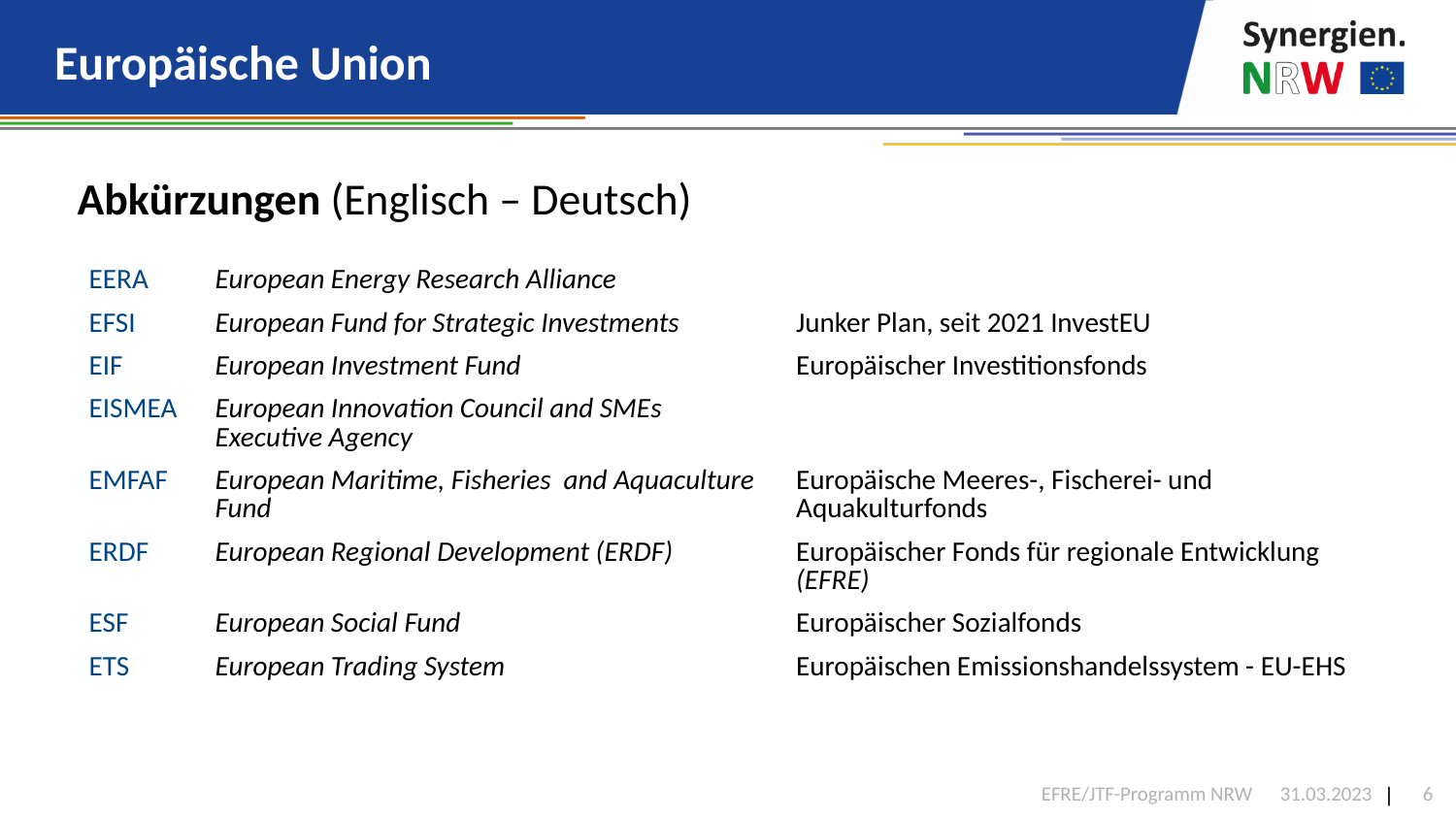

# Europäische Union
Abkürzungen (Englisch – Deutsch)
| EERA | European Energy Research Alliance |  |
| --- | --- | --- |
| EFSI | European Fund for Strategic Investments | Junker Plan, seit 2021 InvestEU |
| EIF | European Investment Fund | Europäischer Investitionsfonds |
| EISMEA | European Innovation Council and SMEs Executive Agency |  |
| EMFAF | European Maritime, Fisheries and Aquaculture Fund | Europäische Meeres-, Fischerei- und Aquakulturfonds |
| ERDF | European Regional Development (ERDF) | Europäischer Fonds für regionale Entwicklung (EFRE) |
| ESF | European Social Fund | Europäischer Sozialfonds |
| ETS | European Trading System | Europäischen Emissionshandelssystem - EU-EHS |
EFRE/JTF-Programm NRW
31.03.2023
6